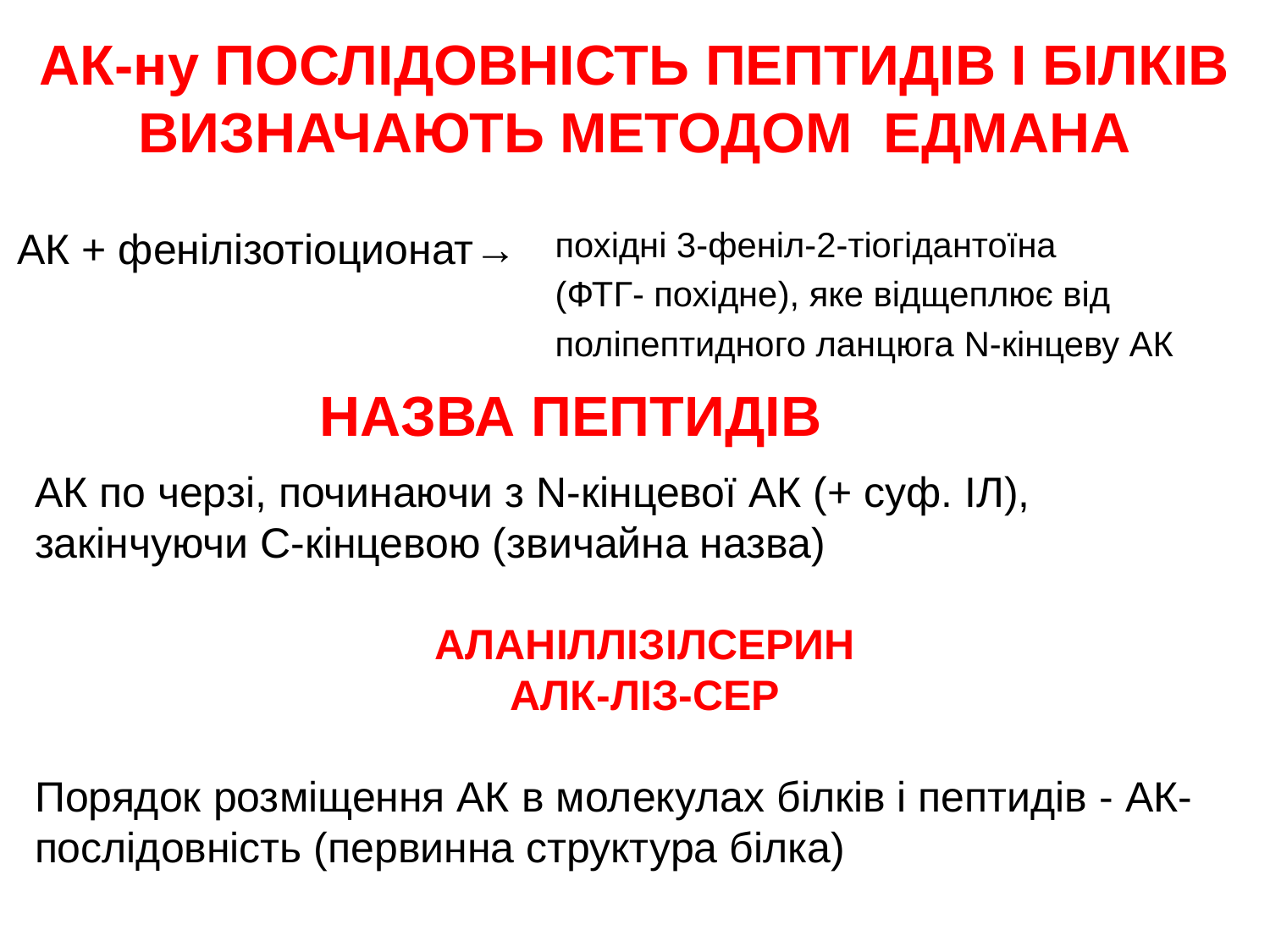

# АК-ну ПОСЛІДОВНІСТЬ ПЕПТИДІВ І БІЛКІВ ВИЗНАЧАЮТЬ МЕТОДОМ  ЕДМАНА
похідні 3-феніл-2-тіогідантоїна
(ФТГ- похідне), яке відщеплює від
поліпептидного ланцюга N-кінцеву АК
АК + фенілізотіоционат→
НАЗВА ПЕПТИДІВ
АК по черзі, починаючи з N-кінцевої АК (+ суф. ІЛ),
закінчуючи С-кінцевою (звичайна назва)

АЛАНІЛЛІЗІЛСЕРИН
АЛК-ЛІЗ-СЕР

Порядок розміщення АК в молекулах білків і пептидів - АК-послідовність (первинна структура білка)